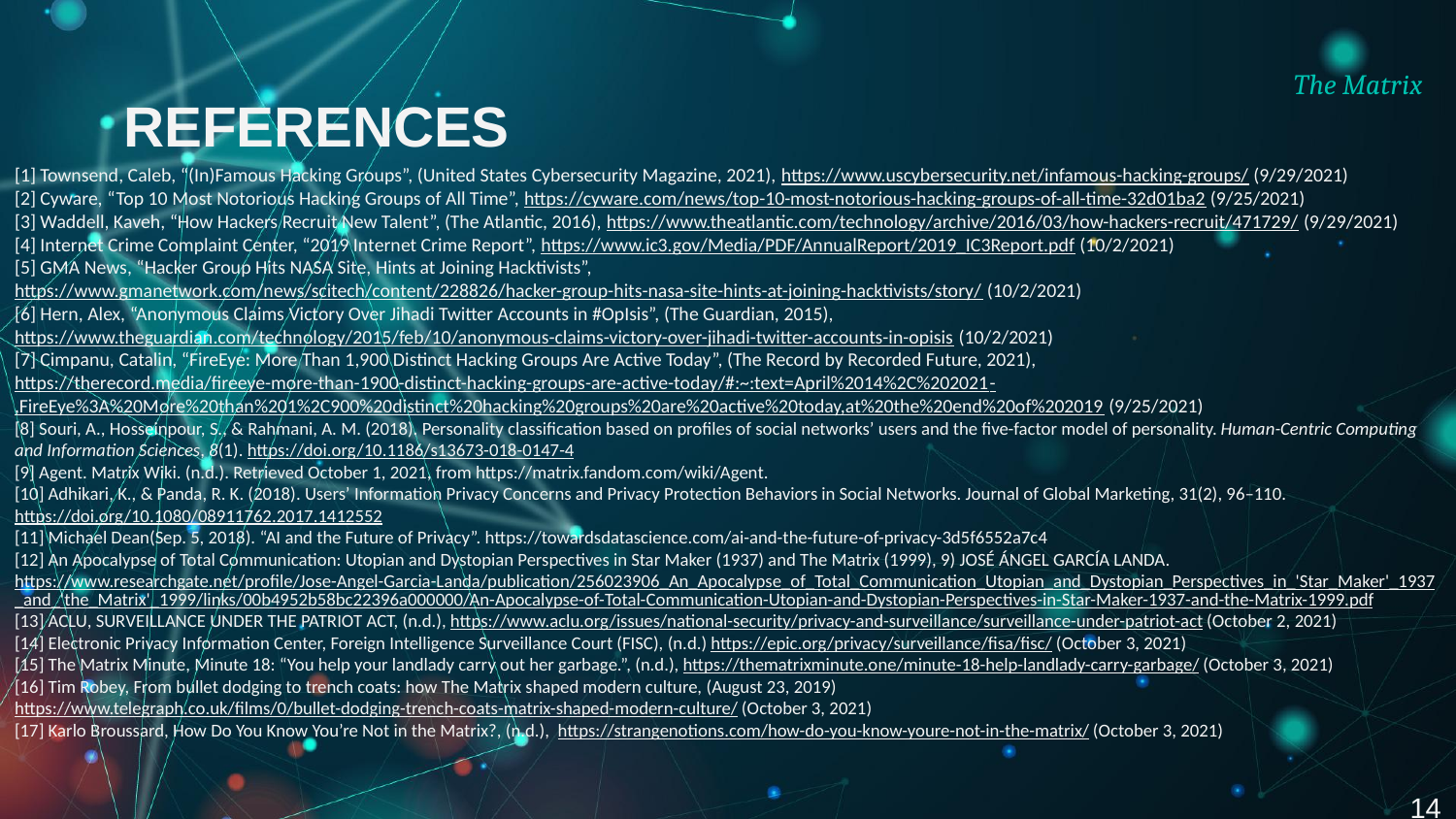

# REFERENCES
The Matrix
[1] Townsend, Caleb, “(In)Famous Hacking Groups”, (United States Cybersecurity Magazine, 2021), https://www.uscybersecurity.net/infamous-hacking-groups/ (9/29/2021)
[2] Cyware, “Top 10 Most Notorious Hacking Groups of All Time”, https://cyware.com/news/top-10-most-notorious-hacking-groups-of-all-time-32d01ba2 (9/25/2021)
[3] Waddell, Kaveh, “How Hackers Recruit New Talent”, (The Atlantic, 2016), https://www.theatlantic.com/technology/archive/2016/03/how-hackers-recruit/471729/ (9/29/2021)
[4] Internet Crime Complaint Center, “2019 Internet Crime Report”, https://www.ic3.gov/Media/PDF/AnnualReport/2019_IC3Report.pdf (10/2/2021)
[5] GMA News, “Hacker Group Hits NASA Site, Hints at Joining Hacktivists”, https://www.gmanetwork.com/news/scitech/content/228826/hacker-group-hits-nasa-site-hints-at-joining-hacktivists/story/ (10/2/2021)
[6] Hern, Alex, “Anonymous Claims Victory Over Jihadi Twitter Accounts in #OpIsis”, (The Guardian, 2015), https://www.theguardian.com/technology/2015/feb/10/anonymous-claims-victory-over-jihadi-twitter-accounts-in-opisis (10/2/2021)
[7] Cimpanu, Catalin, “FireEye: More Than 1,900 Distinct Hacking Groups Are Active Today”, (The Record by Recorded Future, 2021), https://therecord.media/fireeye-more-than-1900-distinct-hacking-groups-are-active-today/#:~:text=April%2014%2C%202021-,FireEye%3A%20More%20than%201%2C900%20distinct%20hacking%20groups%20are%20active%20today,at%20the%20end%20of%202019 (9/25/2021)
[8] Souri, A., Hosseinpour, S., & Rahmani, A. M. (2018). Personality classification based on profiles of social networks’ users and the five-factor model of personality. Human-Centric Computing and Information Sciences, 8(1). https://doi.org/10.1186/s13673-018-0147-4
[9] Agent. Matrix Wiki. (n.d.). Retrieved October 1, 2021, from https://matrix.fandom.com/wiki/Agent.
[10] Adhikari, K., & Panda, R. K. (2018). Users’ Information Privacy Concerns and Privacy Protection Behaviors in Social Networks. Journal of Global Marketing, 31(2), 96–110. https://doi.org/10.1080/08911762.2017.1412552
[11] Michael Dean(Sep. 5, 2018). “AI and the Future of Privacy”. https://towardsdatascience.com/ai-and-the-future-of-privacy-3d5f6552a7c4
[12] An Apocalypse of Total Communication: Utopian and Dystopian Perspectives in Star Maker (1937) and The Matrix (1999), 9) JOSÉ ÁNGEL GARCÍA LANDA. https://www.researchgate.net/profile/Jose-Angel-Garcia-Landa/publication/256023906_An_Apocalypse_of_Total_Communication_Utopian_and_Dystopian_Perspectives_in_'Star_Maker'_1937_and_'the_Matrix'_1999/links/00b4952b58bc22396a000000/An-Apocalypse-of-Total-Communication-Utopian-and-Dystopian-Perspectives-in-Star-Maker-1937-and-the-Matrix-1999.pdf
[13] ACLU, SURVEILLANCE UNDER THE PATRIOT ACT, (n.d.), https://www.aclu.org/issues/national-security/privacy-and-surveillance/surveillance-under-patriot-act (October 2, 2021)
[14] Electronic Privacy Information Center, Foreign Intelligence Surveillance Court (FISC), (n.d.) https://epic.org/privacy/surveillance/fisa/fisc/ (October 3, 2021)
[15] The Matrix Minute, Minute 18: “You help your landlady carry out her garbage.”, (n.d.), https://thematrixminute.one/minute-18-help-landlady-carry-garbage/ (October 3, 2021)
[16] Tim Robey, From bullet dodging to trench coats: how The Matrix shaped modern culture, (August 23, 2019) https://www.telegraph.co.uk/films/0/bullet-dodging-trench-coats-matrix-shaped-modern-culture/ (October 3, 2021)
[17] Karlo Broussard, How Do You Know You’re Not in the Matrix?, (n.d.),  https://strangenotions.com/how-do-you-know-youre-not-in-the-matrix/ (October 3, 2021)
14